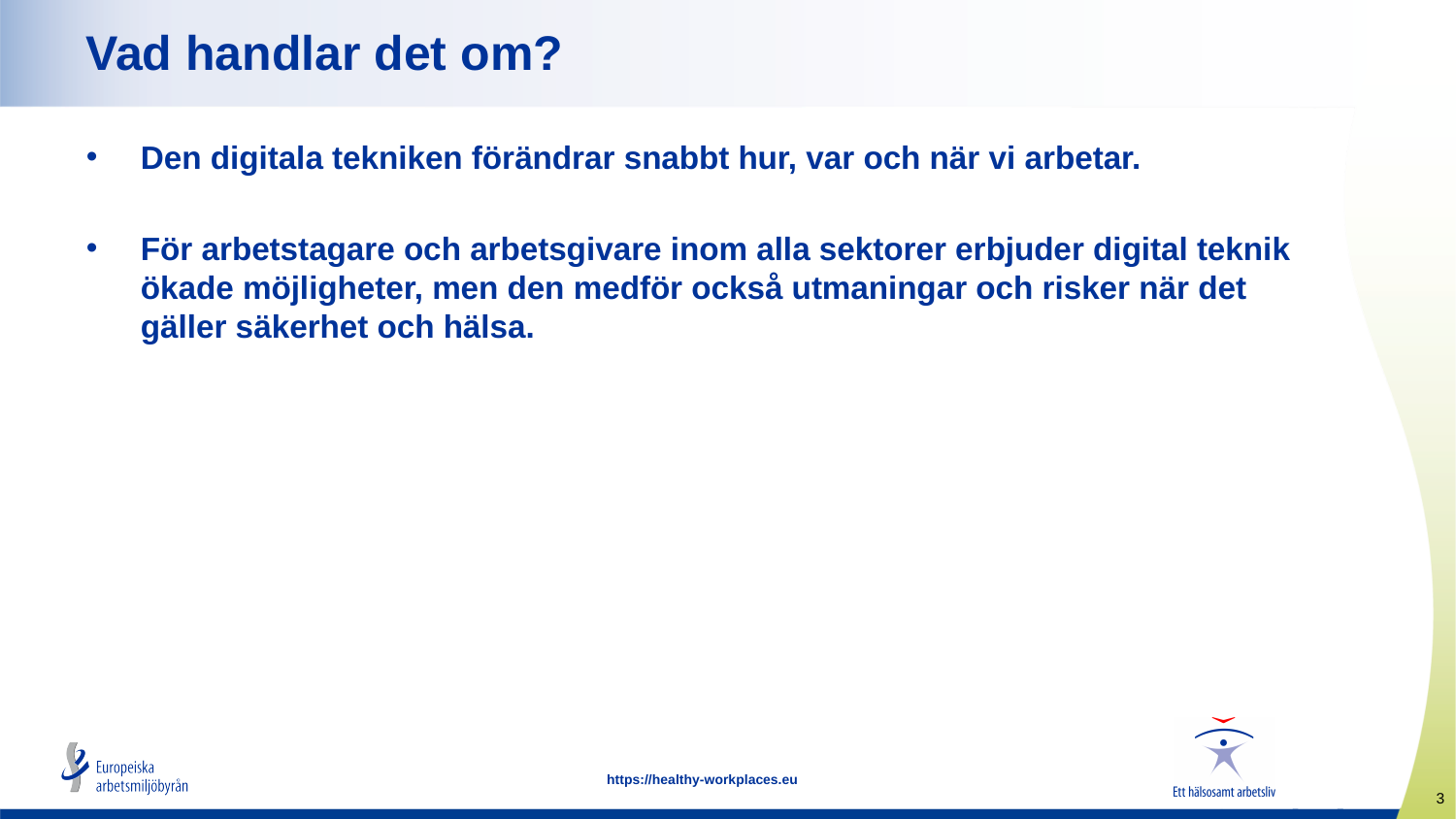

# Vad handlar det om?
Den digitala tekniken förändrar snabbt hur, var och när vi arbetar.

För arbetstagare och arbetsgivare inom alla sektorer erbjuder digital teknik ökade möjligheter, men den medför också utmaningar och risker när det gäller säkerhet och hälsa.